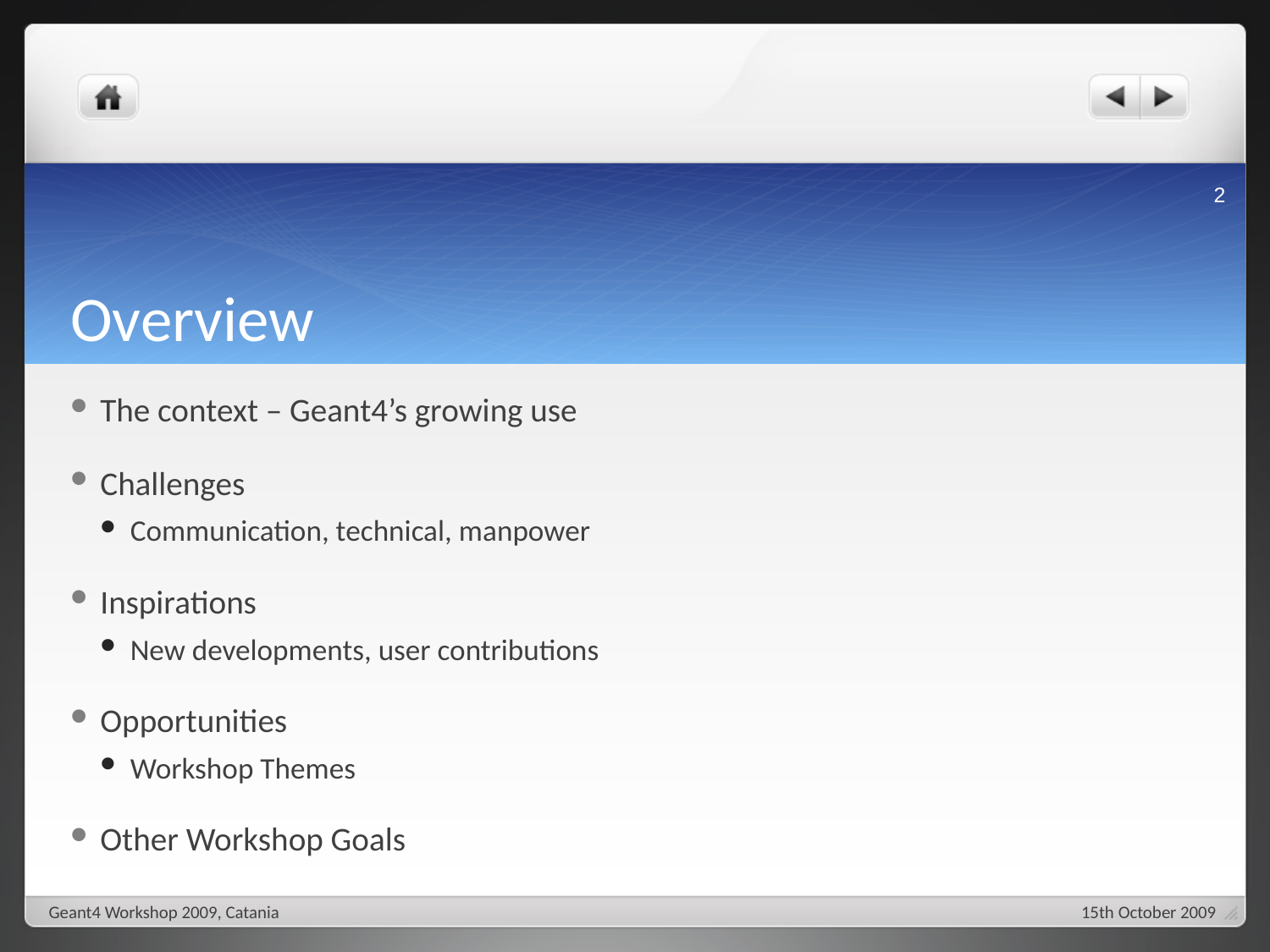

2
# Overview
The context – Geant4’s growing use
Challenges
Communication, technical, manpower
Inspirations
New developments, user contributions
Opportunities
Workshop Themes
Other Workshop Goals

Geant4 Workshop 2009, Catania
15th October 2009